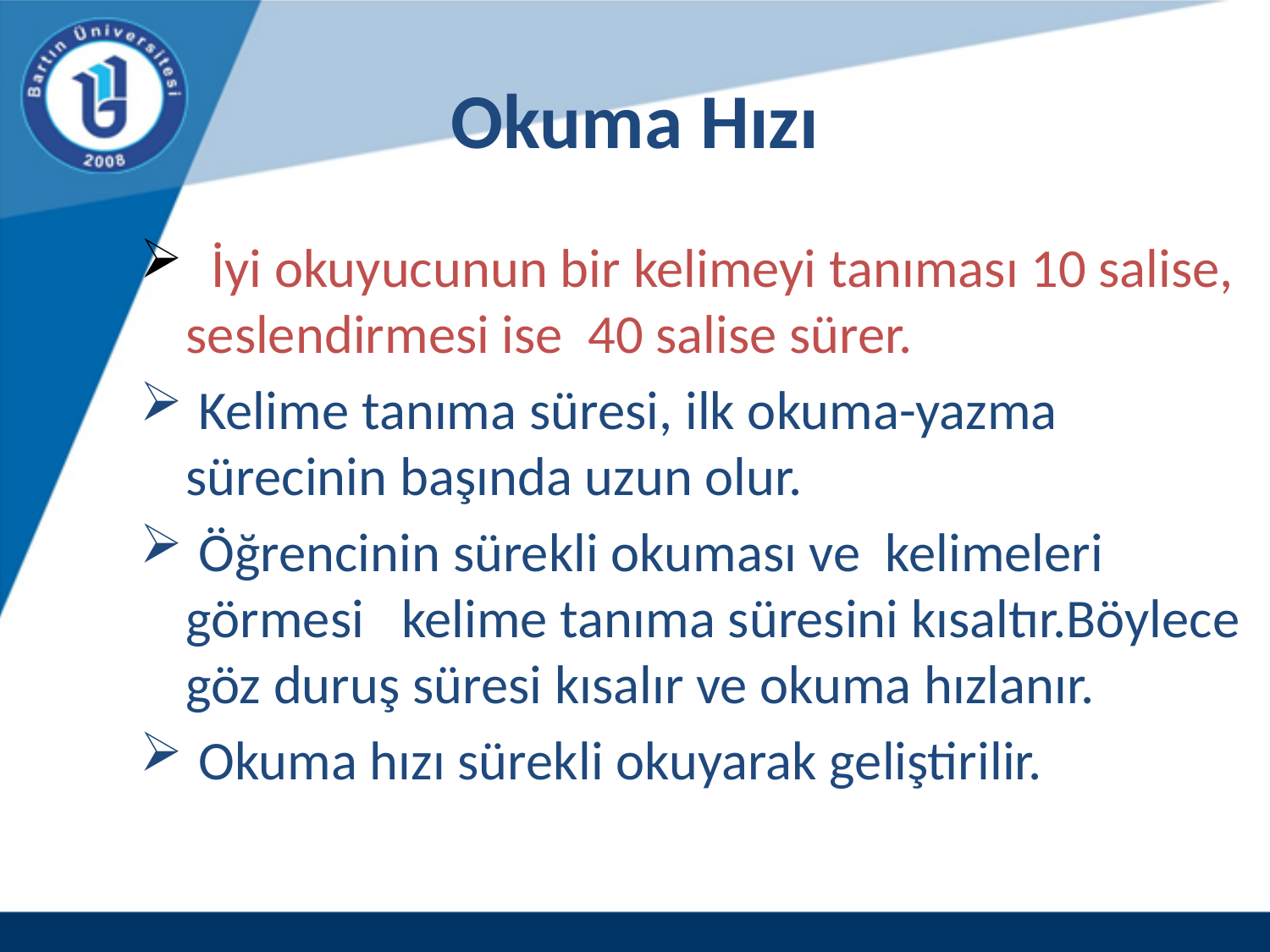

# Okuma Hızı
  İyi okuyucunun bir kelimeyi tanıması 10 salise, seslendirmesi ise  40 salise sürer.
 Kelime tanıma süresi, ilk okuma-yazma sürecinin başında uzun olur.
 Öğrencinin sürekli okuması ve  kelimeleri görmesi   kelime tanıma süresini kısaltır.Böylece  göz duruş süresi kısalır ve okuma hızlanır.
 Okuma hızı sürekli okuyarak geliştirilir.